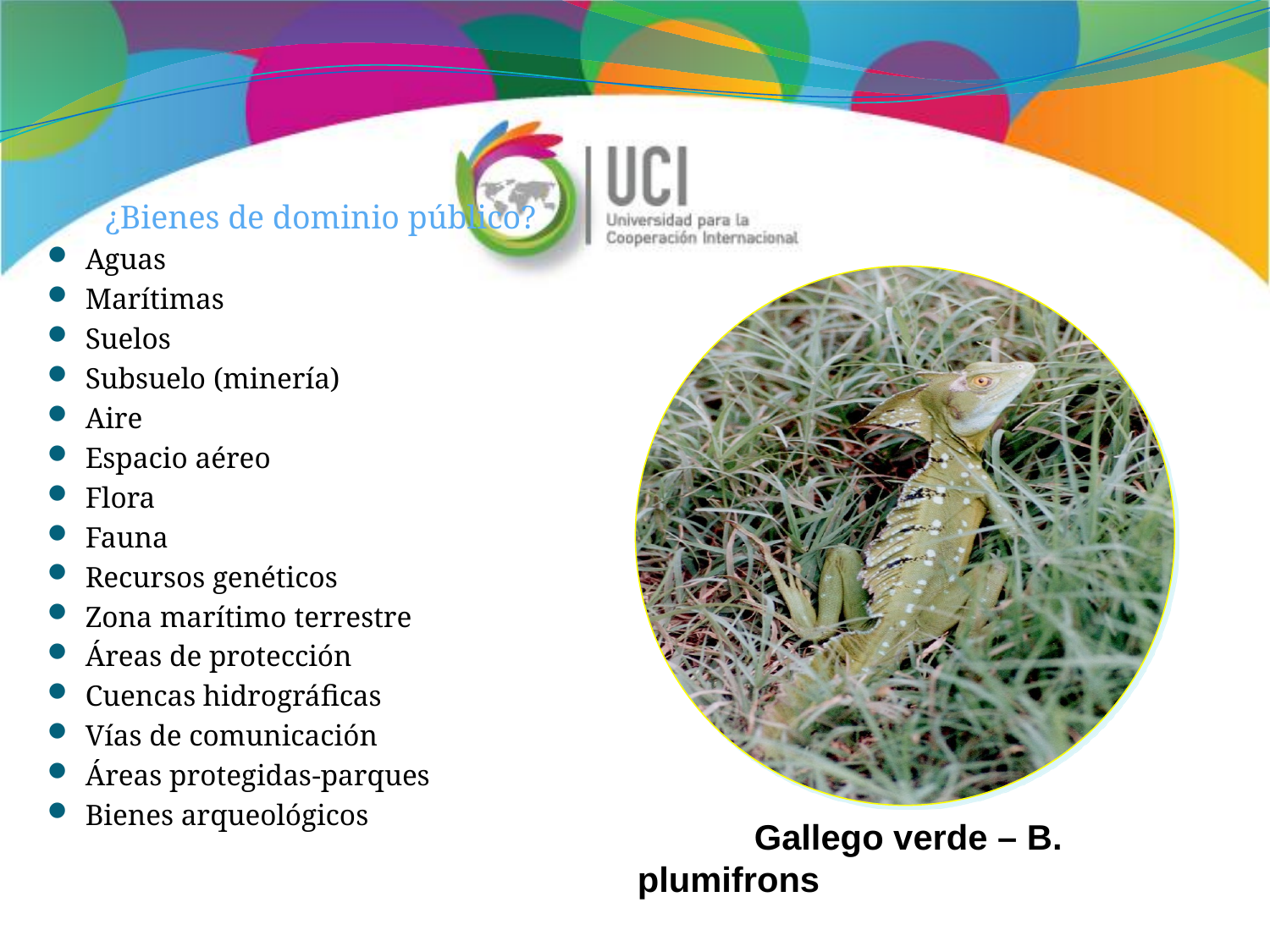

¿Bienes de dominio público?
Aguas
Marítimas
Suelos
Subsuelo (minería)
Aire
Espacio aéreo
Flora
Fauna
Recursos genéticos
Zona marítimo terrestre
Áreas de protección
Cuencas hidrográficas
Vías de comunicación
Áreas protegidas-parques
Bienes arqueológicos

            Gallego verde – B.       plumifrons